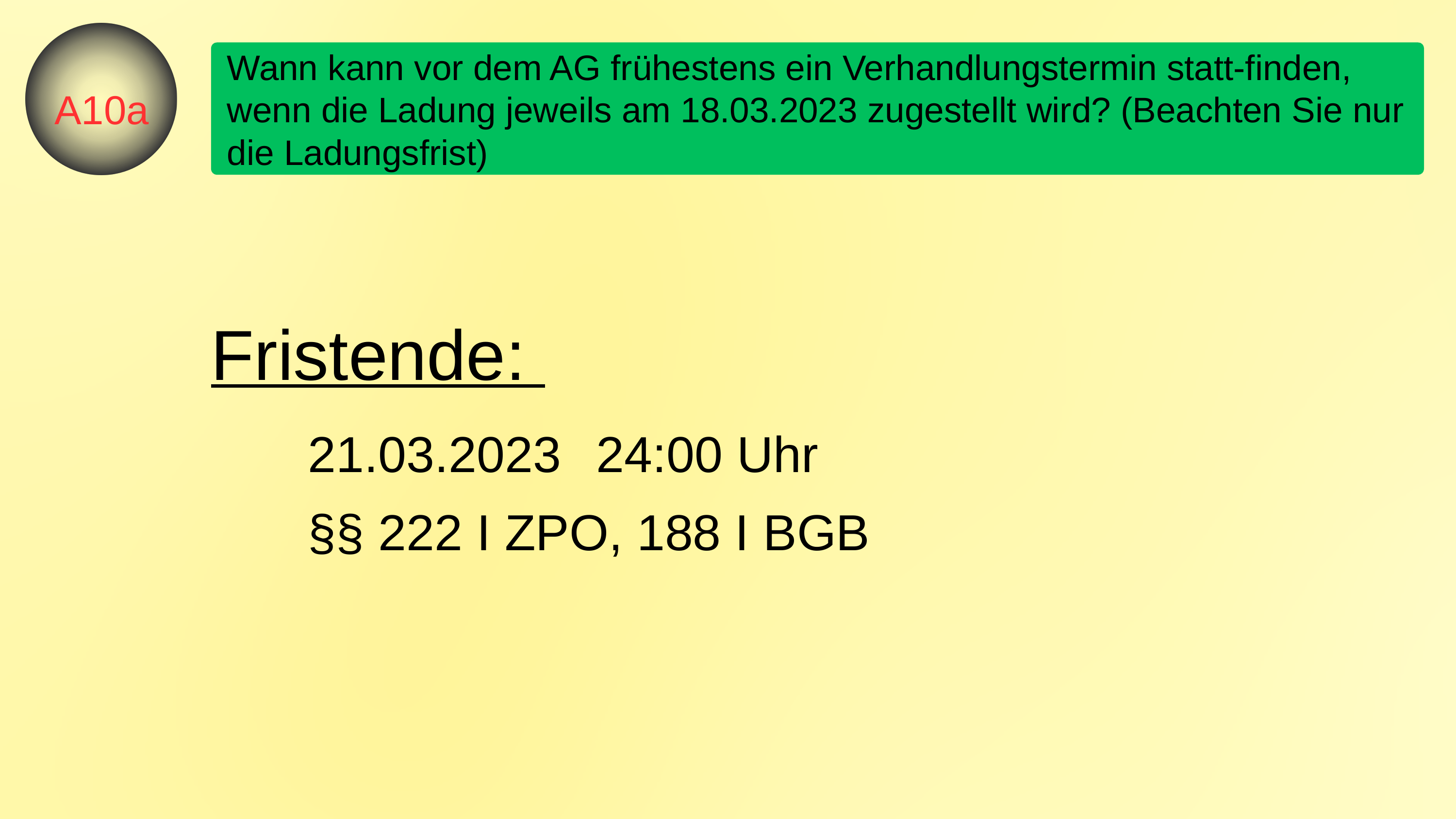

Wann kann vor dem AG frühestens ein Verhandlungstermin statt-finden, wenn die Ladung jeweils am 18.03.2023 zugestellt wird? (Beachten Sie nur die Ladungsfrist)
A10a
Fristende:
21.03.2023
24:00 Uhr
§§ 222 I ZPO, 188 I BGB